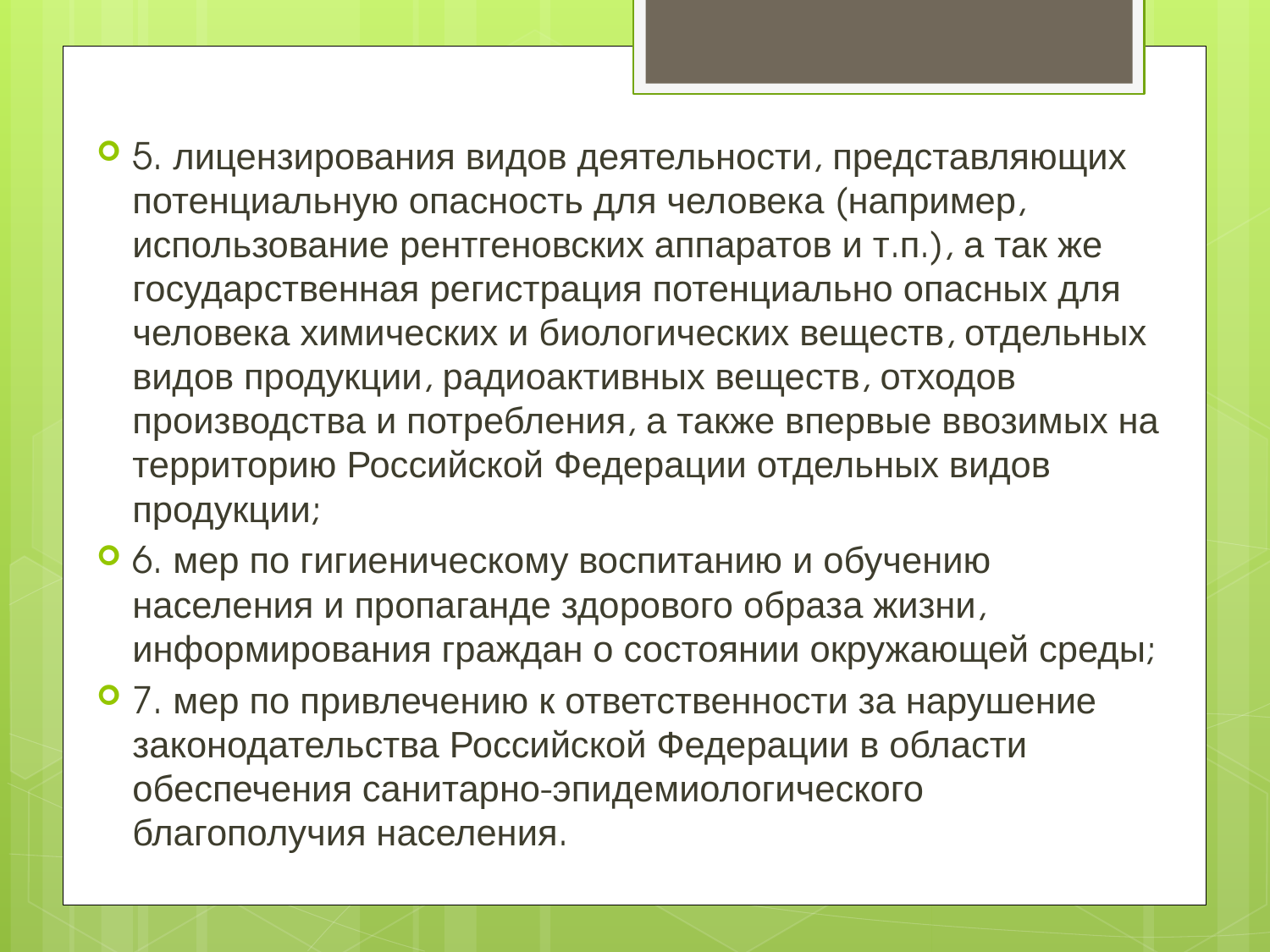

5. лицензирования видов деятельности, представляющих потенциальную опасность для человека (например, использование рентгеновских аппаратов и т.п.), а так же государственная регистрация потенциально опасных для человека химических и биологических веществ, отдельных видов продукции, радиоактивных веществ, отходов производства и потребления, а также впервые ввозимых на территорию Российской Федерации отдельных видов продукции;
6. мер по гигиеническому воспитанию и обучению населения и пропаганде здорового образа жизни, информирования граждан о состоянии окружающей среды;
7. мер по привлечению к ответственности за нарушение законодательства Российской Федерации в области обеспечения санитарно-эпидемиологического благополучия населения.